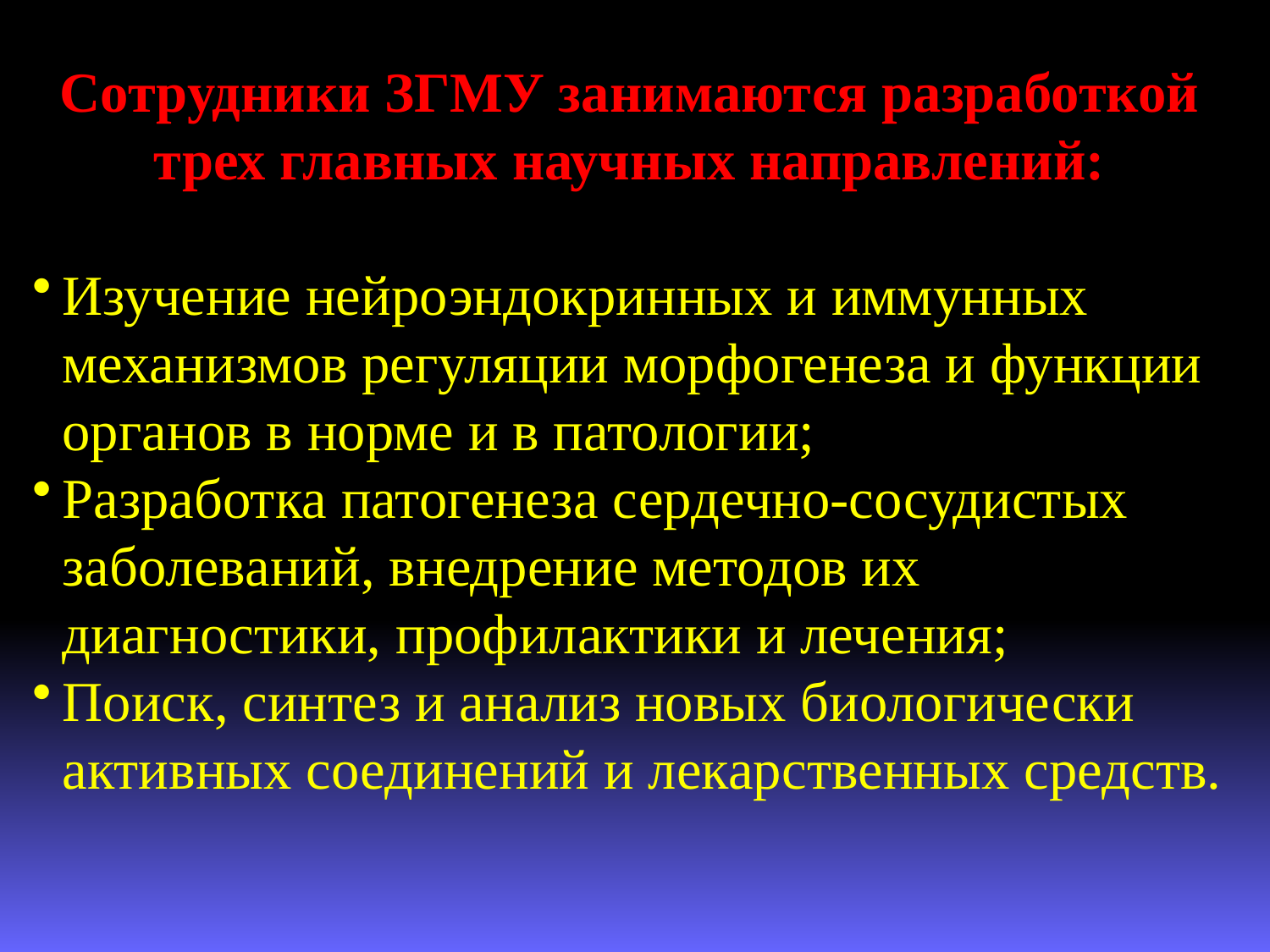

Сотрудники ЗГМУ занимаются разработкой трех главных научных направлений:

Изучение нейроэндокринных и иммунных механизмов регуляции морфогенеза и функции органов в норме и в патологии;
Разработка патогенеза сердечно-сосудистых заболеваний, внедрение методов их диагностики, профилактики и лечения;
Поиск, синтез и анализ новых биологически активных соединений и лекарственных средств.